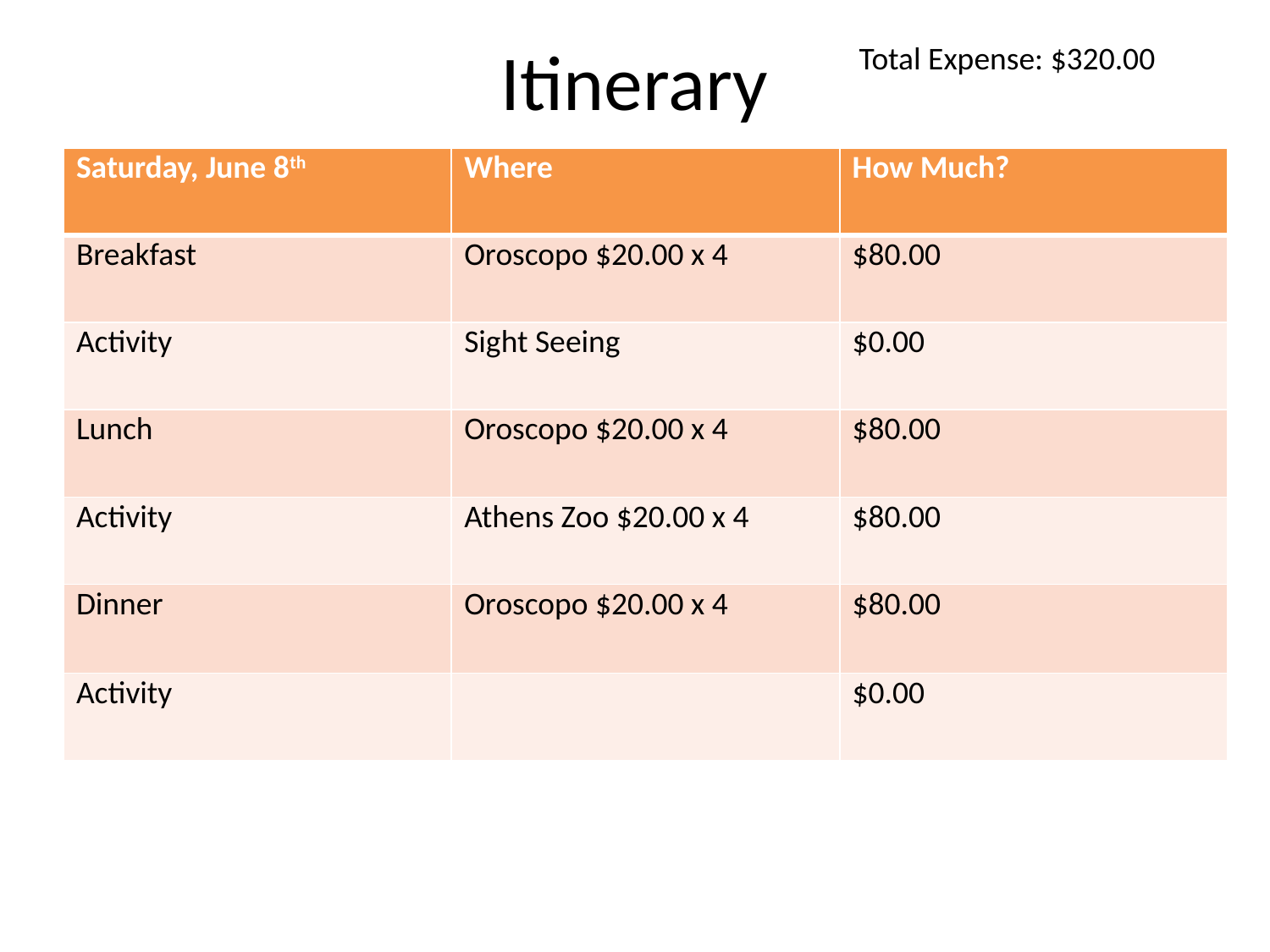

# Itinerary
Total Expense: $320.00
| Saturday, June 8th | Where | How Much? |
| --- | --- | --- |
| Breakfast | Oroscopo $20.00 x 4 | $80.00 |
| Activity | Sight Seeing | $0.00 |
| Lunch | Oroscopo $20.00 x 4 | $80.00 |
| Activity | Athens Zoo $20.00 x 4 | $80.00 |
| Dinner | Oroscopo $20.00 x 4 | $80.00 |
| Activity |  | $0.00 |